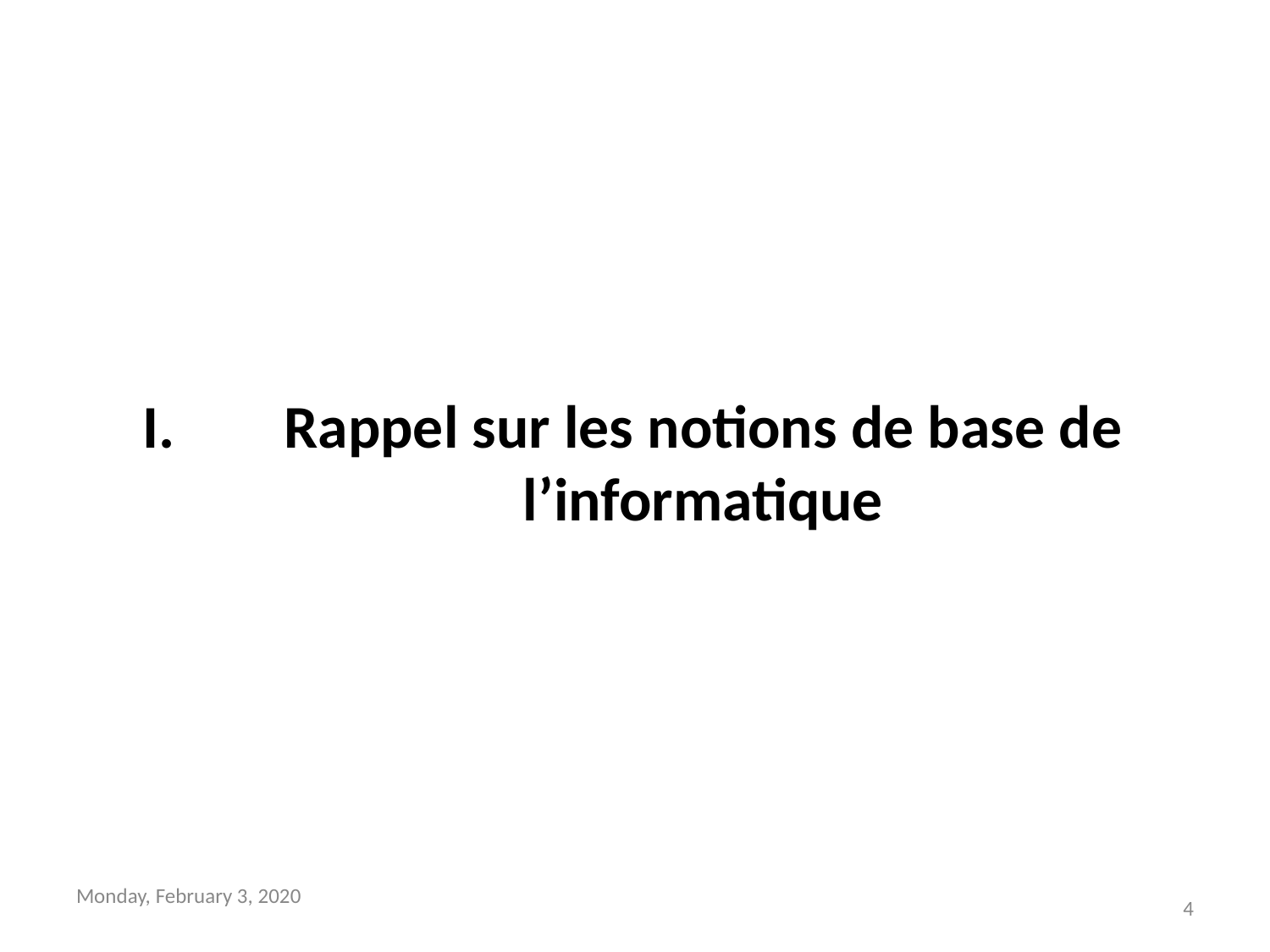

# Rappel sur les notions de base de l’informatique
Monday, February 3, 2020

4